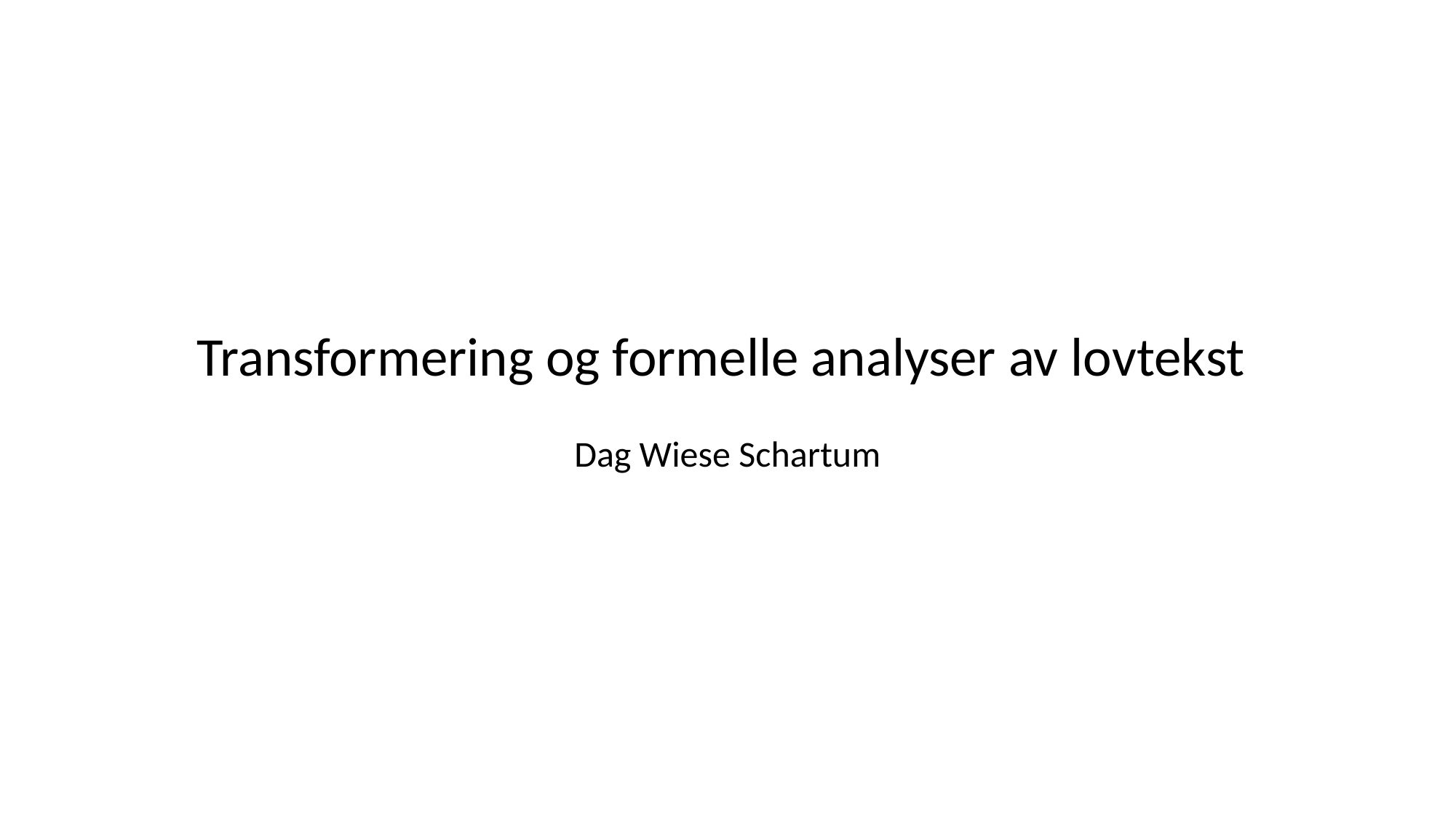

# Transformering og formelle analyser av lovtekst
Dag Wiese Schartum